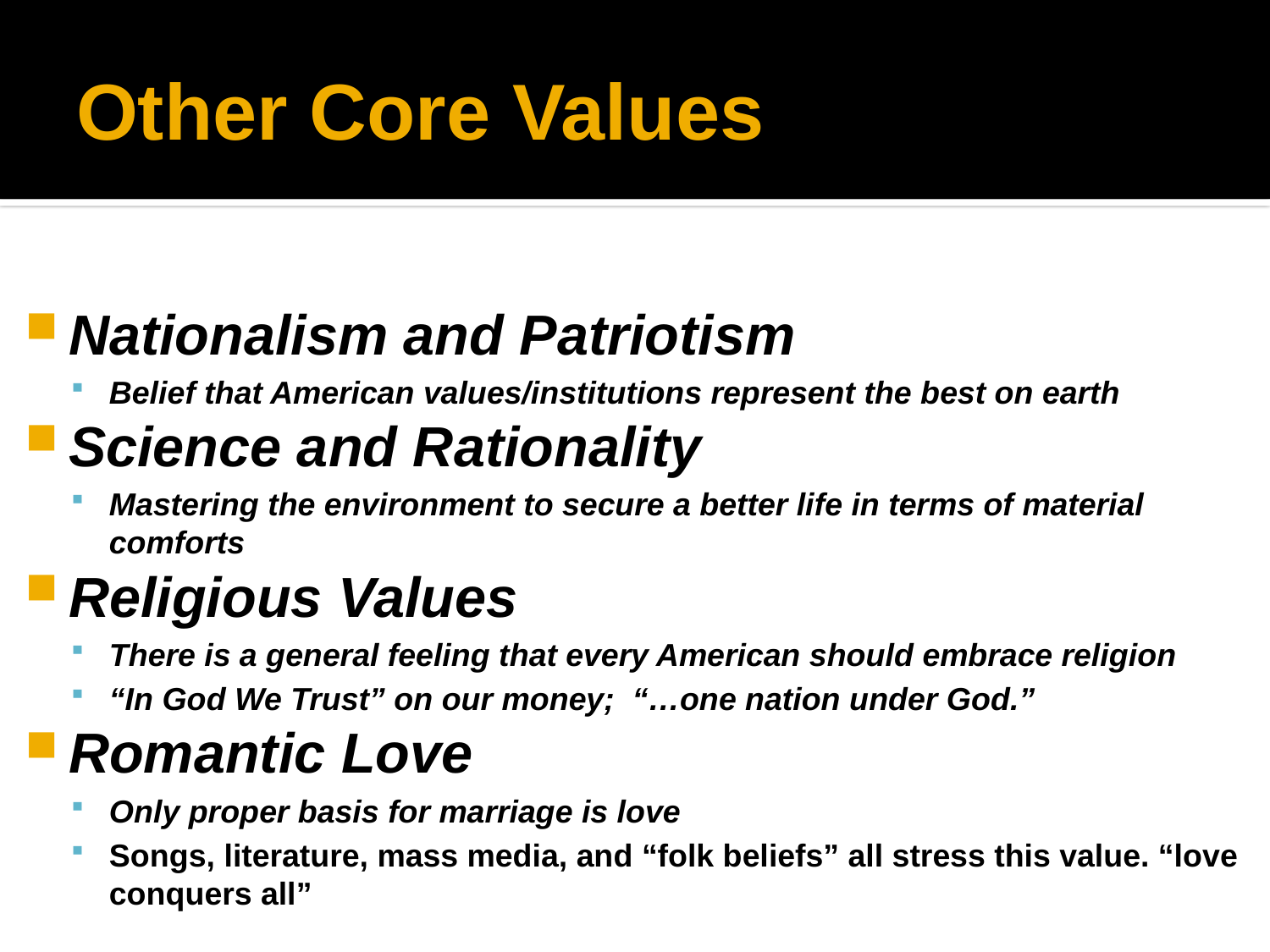

# Other Core Values
Nationalism and Patriotism
Belief that American values/institutions represent the best on earth
Science and Rationality
Mastering the environment to secure a better life in terms of material comforts
Religious Values
There is a general feeling that every American should embrace religion
“In God We Trust” on our money;  “…one nation under God.”
Romantic Love
Only proper basis for marriage is love
Songs, literature, mass media, and “folk beliefs” all stress this value. “love conquers all”